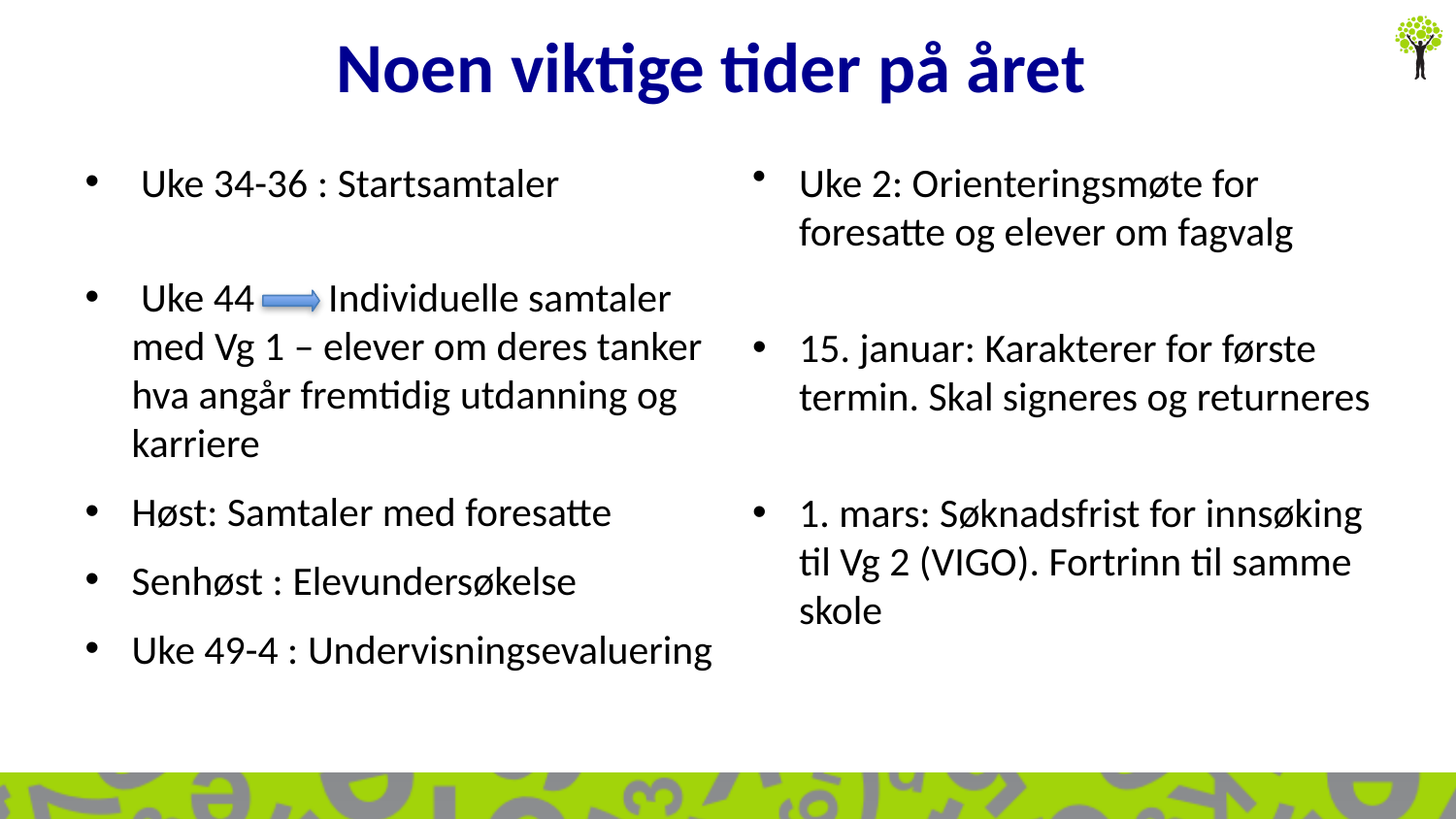

Noen viktige tider på året
 Uke 34-36 : Startsamtaler

 Uke 44        Individuelle samtaler med Vg 1 – elever om deres tanker hva angår fremtidig utdanning og karriere
Høst: Samtaler med foresatte
Senhøst : Elevundersøkelse
Uke 49-4 : Undervisningsevaluering

Uke 2: Orienteringsmøte for foresatte og elever om fagvalg

15. januar: Karakterer for første termin. Skal signeres og returneres

1. mars: Søknadsfrist for innsøking til Vg 2 (VIGO). Fortrinn til samme skole